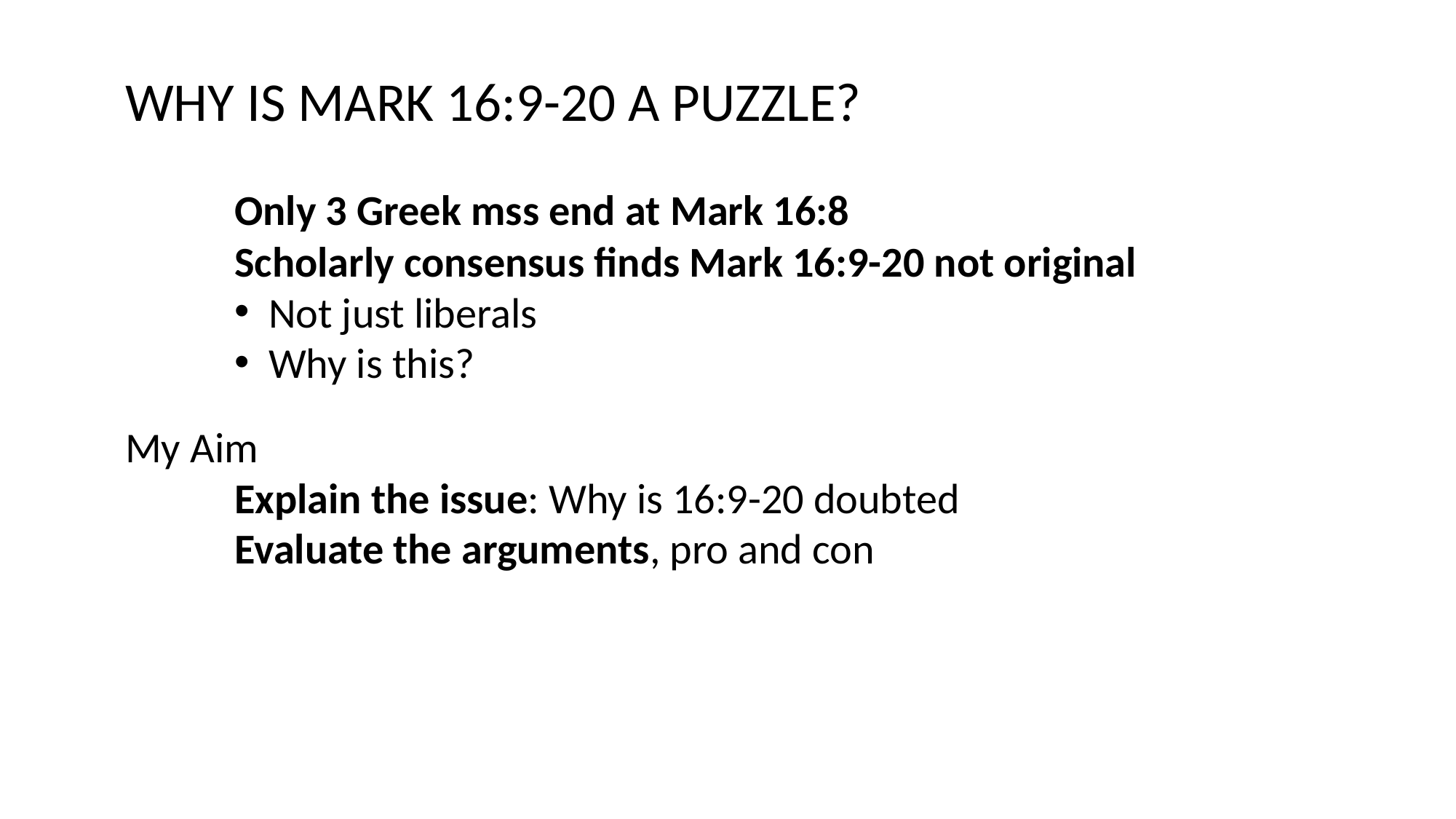

Why is Mark 16:9-20 a puzzle?

	Only 3 Greek mss end at Mark 16:8
	Scholarly consensus finds Mark 16:9-20 not original
Not just liberals
Why is this?

My Aim
	Explain the issue: Why is 16:9-20 doubted
	Evaluate the arguments, pro and con